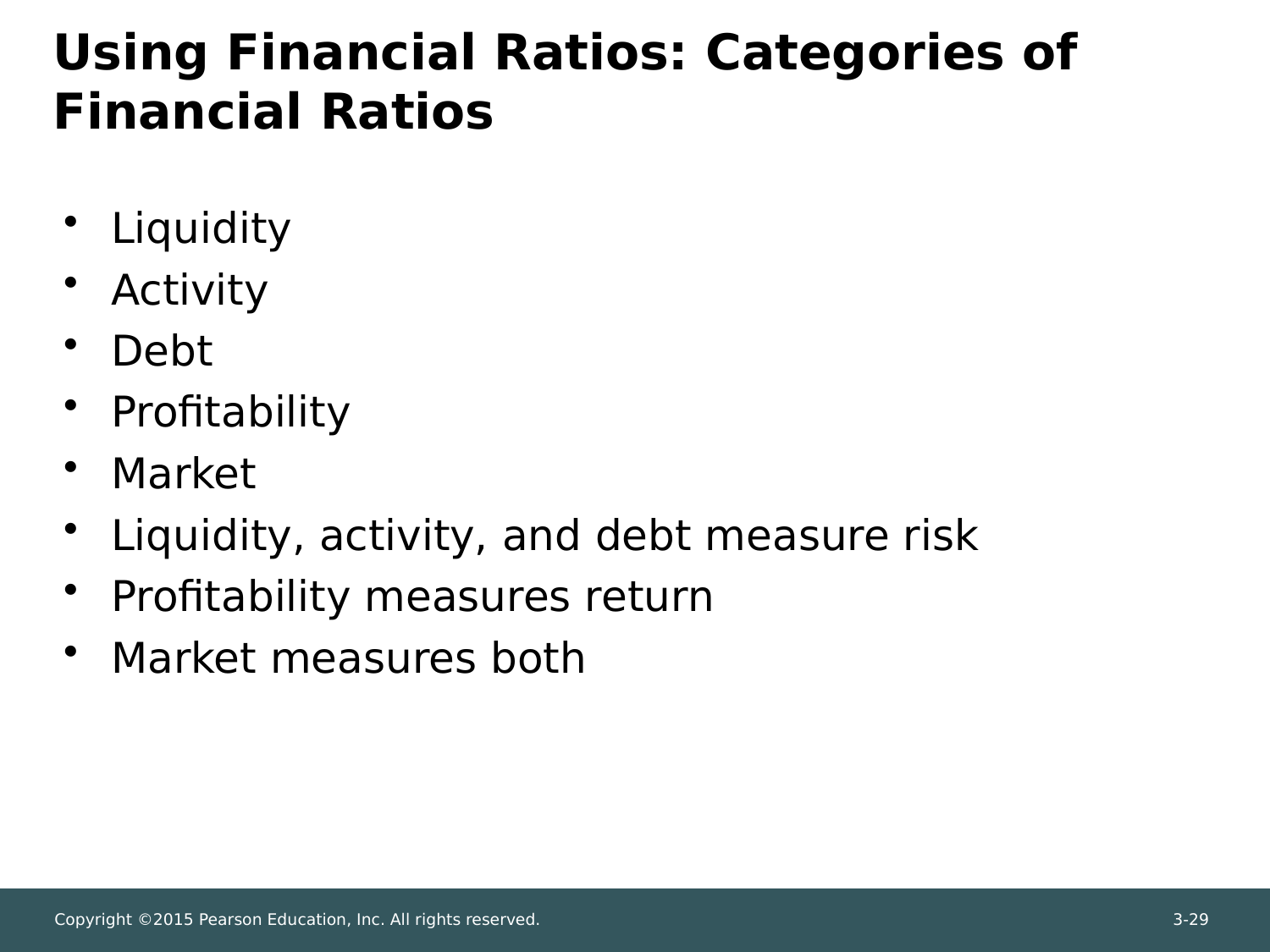

# Using Financial Ratios: Categories of Financial Ratios
Liquidity
Activity
Debt
Profitability
Market
Liquidity, activity, and debt measure risk
Profitability measures return
Market measures both